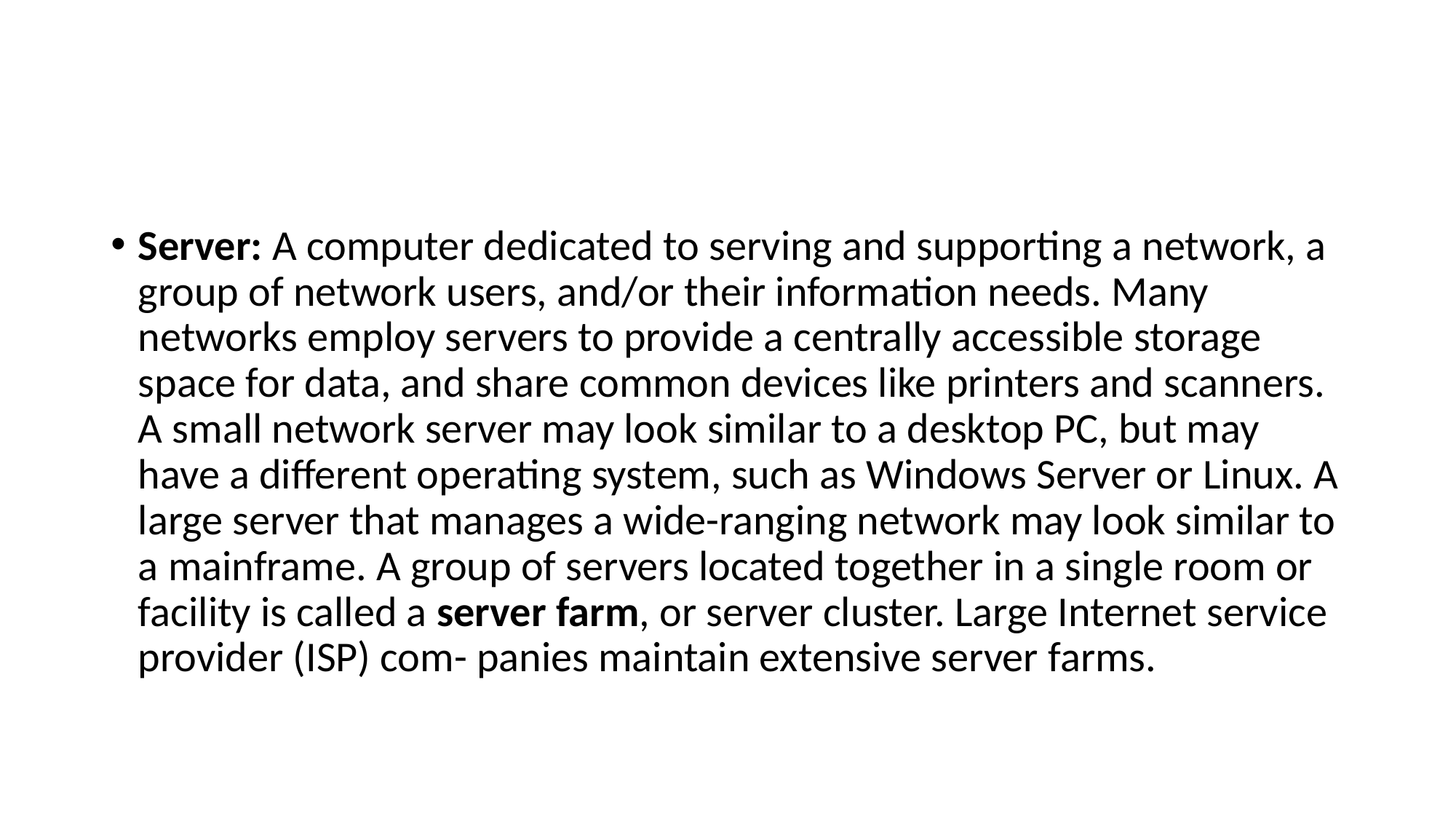

#
Server: A computer dedicated to serving and supporting a network, a group of network users, and/or their information needs. Many networks employ servers to provide a centrally accessible storage space for data, and share common devices like printers and scanners. A small network server may look similar to a desktop PC, but may have a different operating system, such as Windows Server or Linux. A large server that manages a wide-ranging network may look similar to a mainframe. A group of servers located together in a single room or facility is called a server farm, or server cluster. Large Internet service provider (ISP) com- panies maintain extensive server farms.